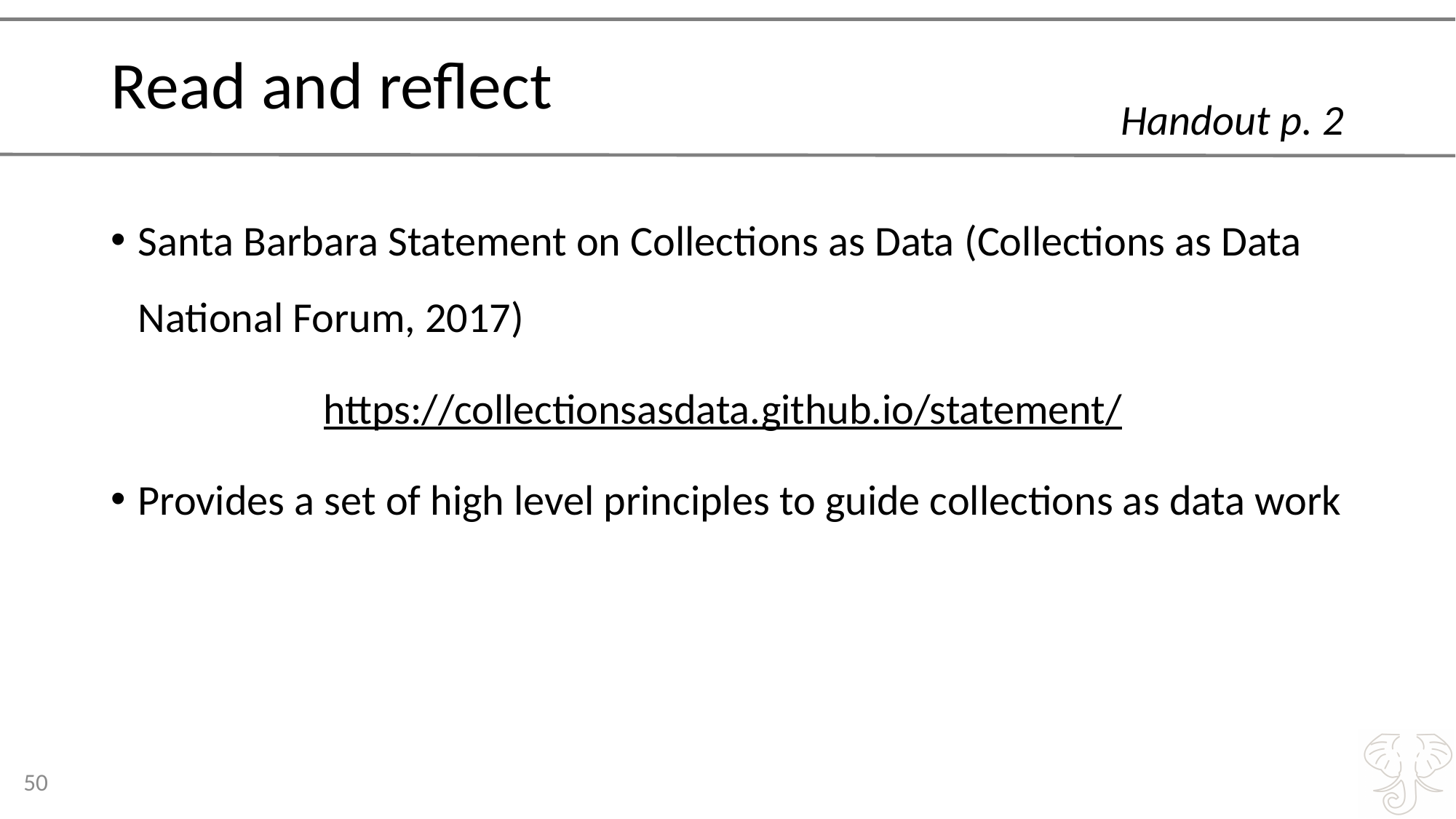

# Read and reflect
Handout p. 2
Santa Barbara Statement on Collections as Data (Collections as Data National Forum, 2017)
https://collectionsasdata.github.io/statement/
Provides a set of high level principles to guide collections as data work

50